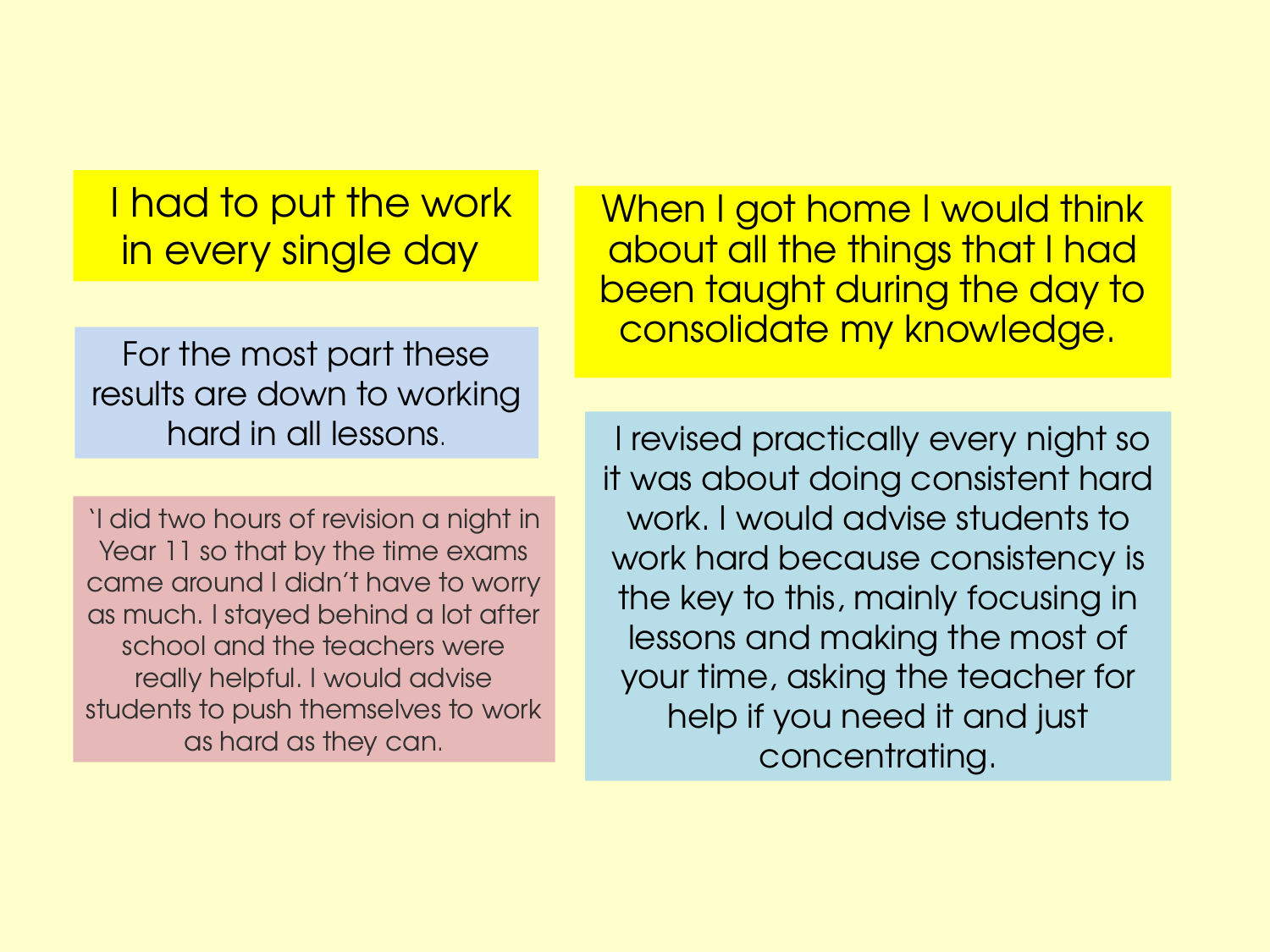

I had to put the work in every single day
When I got home I would think about all the things that I had been taught during the day to consolidate my knowledge.
For the most part these results are down to working hard in all lessons.
 I revised practically every night so it was about doing consistent hard work. I would advise students to work hard because consistency is the key to this, mainly focusing in lessons and making the most of your time, asking the teacher for help if you need it and just concentrating.
‘I did two hours of revision a night in Year 11 so that by the time exams came around I didn’t have to worry as much. I stayed behind a lot after school and the teachers were really helpful. I would advise students to push themselves to work as hard as they can.